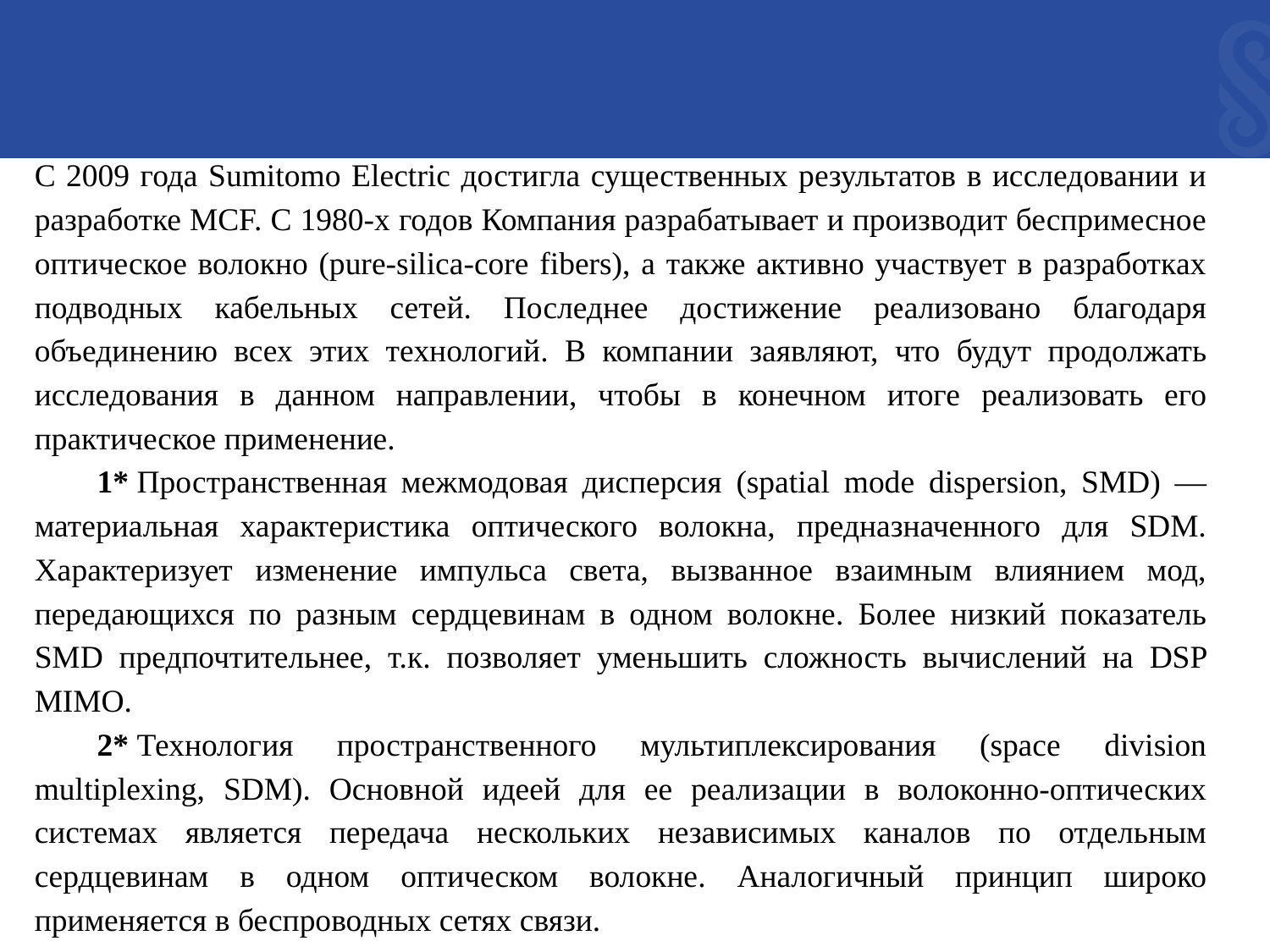

С 2009 года Sumitomo Electric достигла существенных результатов в исследовании и разработке MCF. C 1980-х годов Компания разрабатывает и производит беспримесное оптическое волокно (pure-silica-core fibers), а также активно участвует в разработках подводных кабельных сетей. Последнее достижение реализовано благодаря объединению всех этих технологий. В компании заявляют, что будут продолжать исследования в данном направлении, чтобы в конечном итоге реализовать его практическое применение.
1* Пространственная межмодовая дисперсия (spatial mode dispersion, SMD) — материальная характеристика оптического волокна, предназначенного для SDM. Характеризует изменение импульса света, вызванное взаимным влиянием мод, передающихся по разным сердцевинам в одном волокне. Более низкий показатель SMD предпочтительнее, т.к. позволяет уменьшить сложность вычислений на DSP MIMO.
2* Технология пространственного мультиплексирования (space division multiplexing, SDM). Основной идеей для ее реализации в волоконно-оптических системах является передача нескольких независимых каналов по отдельным сердцевинам в одном оптическом волокне. Аналогичный принцип широко применяется в беспроводных сетях связи.